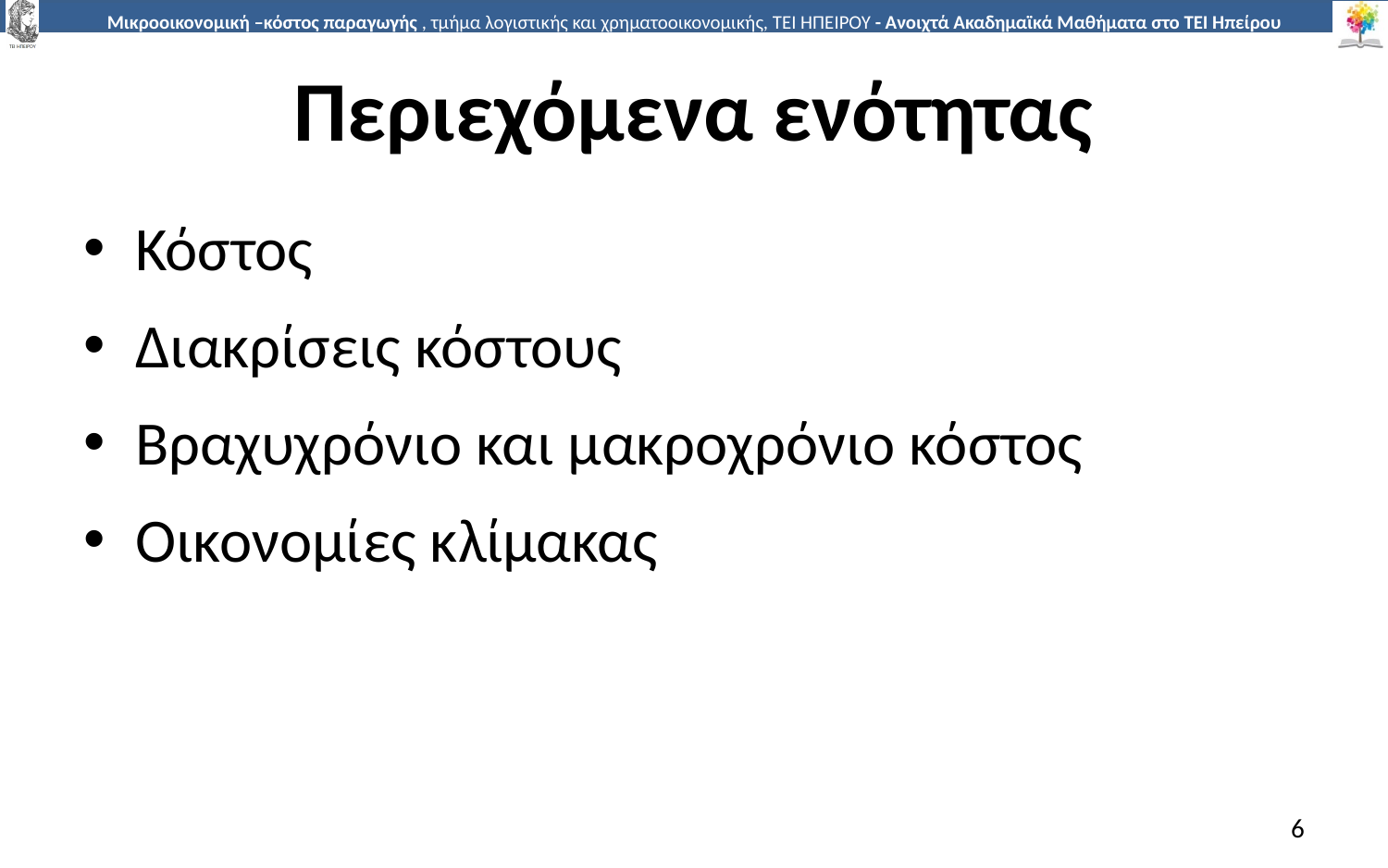

# Περιεχόμενα ενότητας
Κόστος
Διακρίσεις κόστους
Βραχυχρόνιο και μακροχρόνιο κόστος
Οικονομίες κλίμακας

6